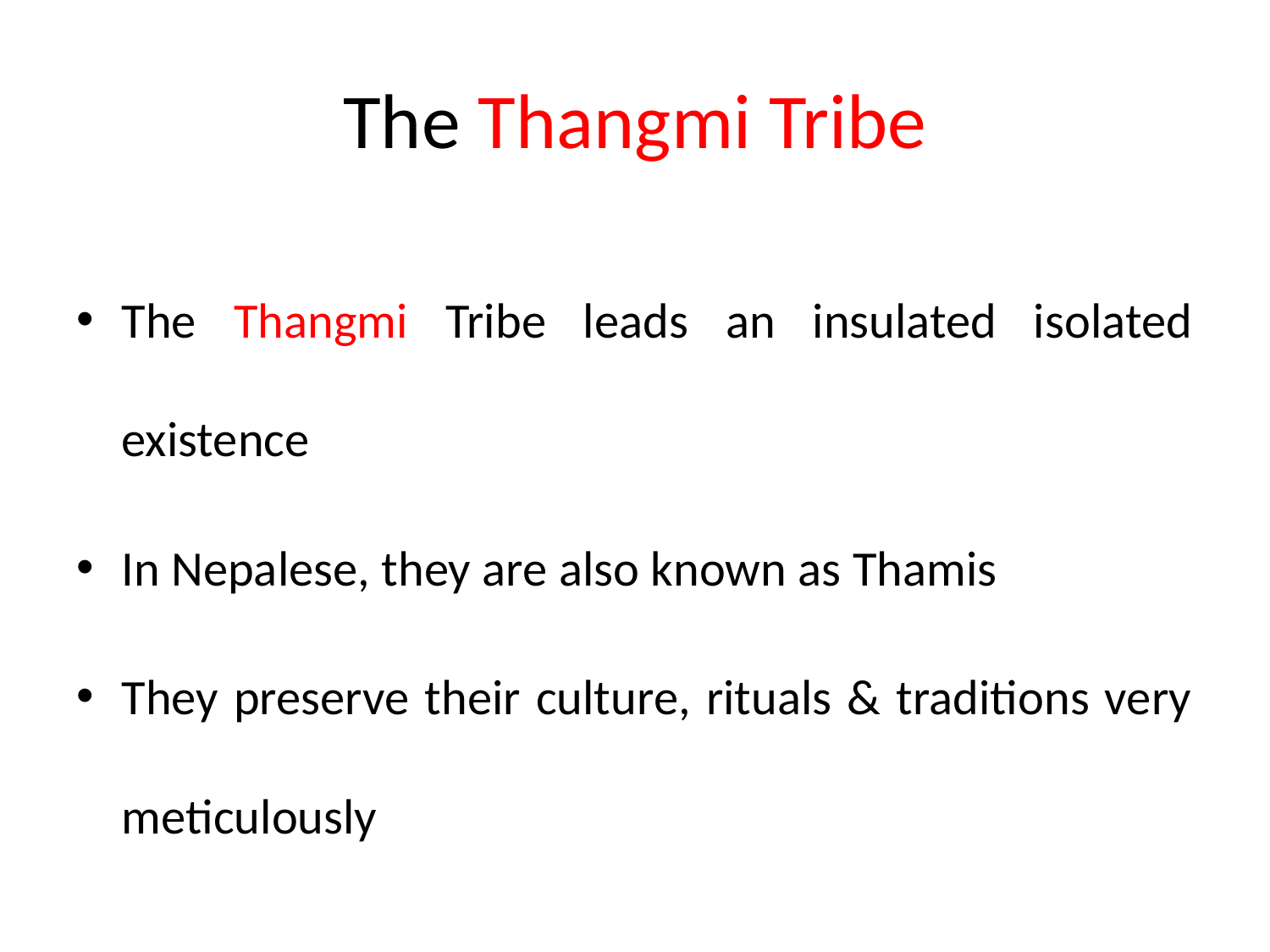

# The Thangmi Tribe
The Thangmi Tribe leads an insulated isolated existence
In Nepalese, they are also known as Thamis
They preserve their culture, rituals & traditions very meticulously